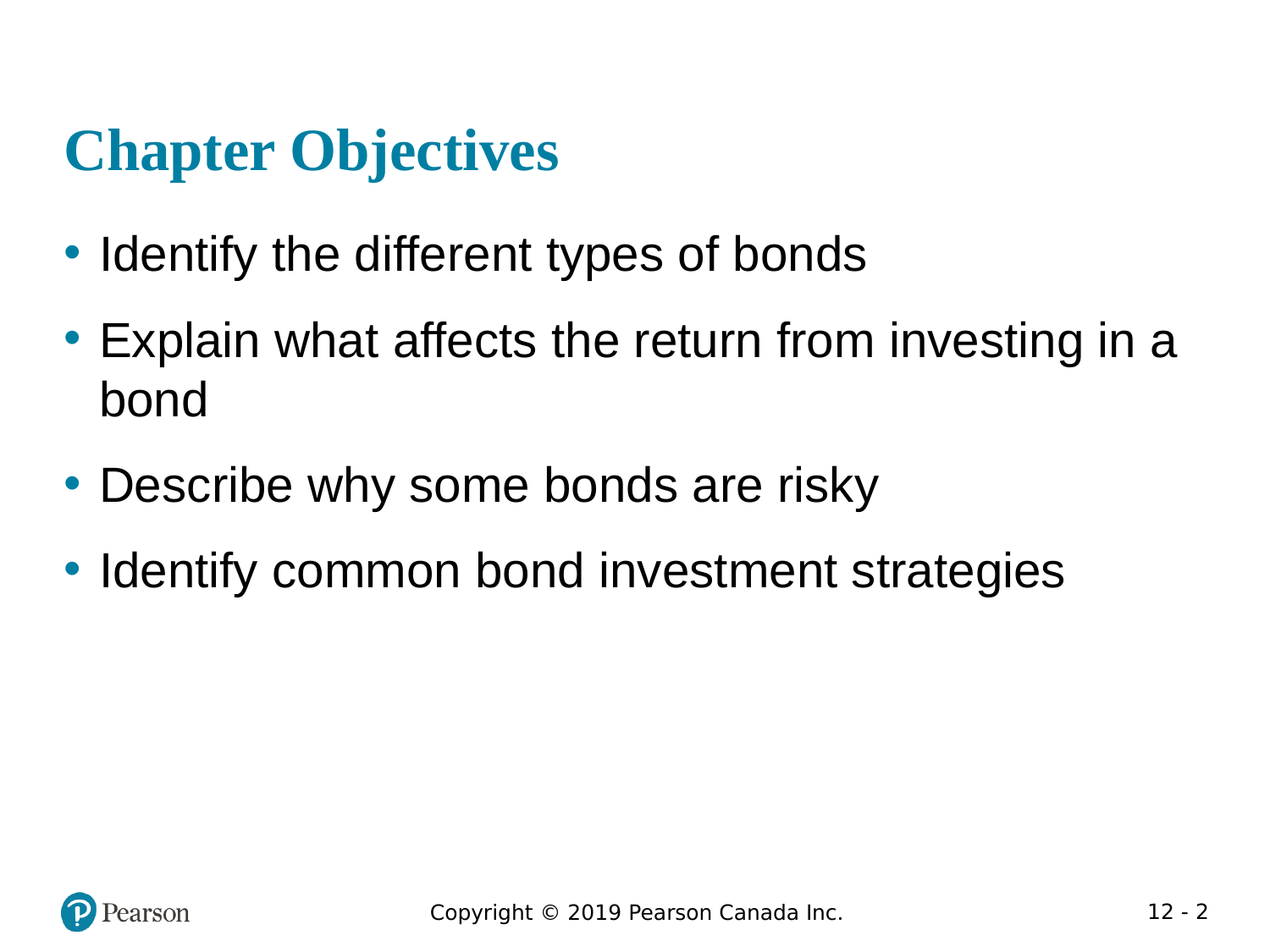

# Chapter Objectives
Identify the different types of bonds
Explain what affects the return from investing in a bond
Describe why some bonds are risky
Identify common bond investment strategies